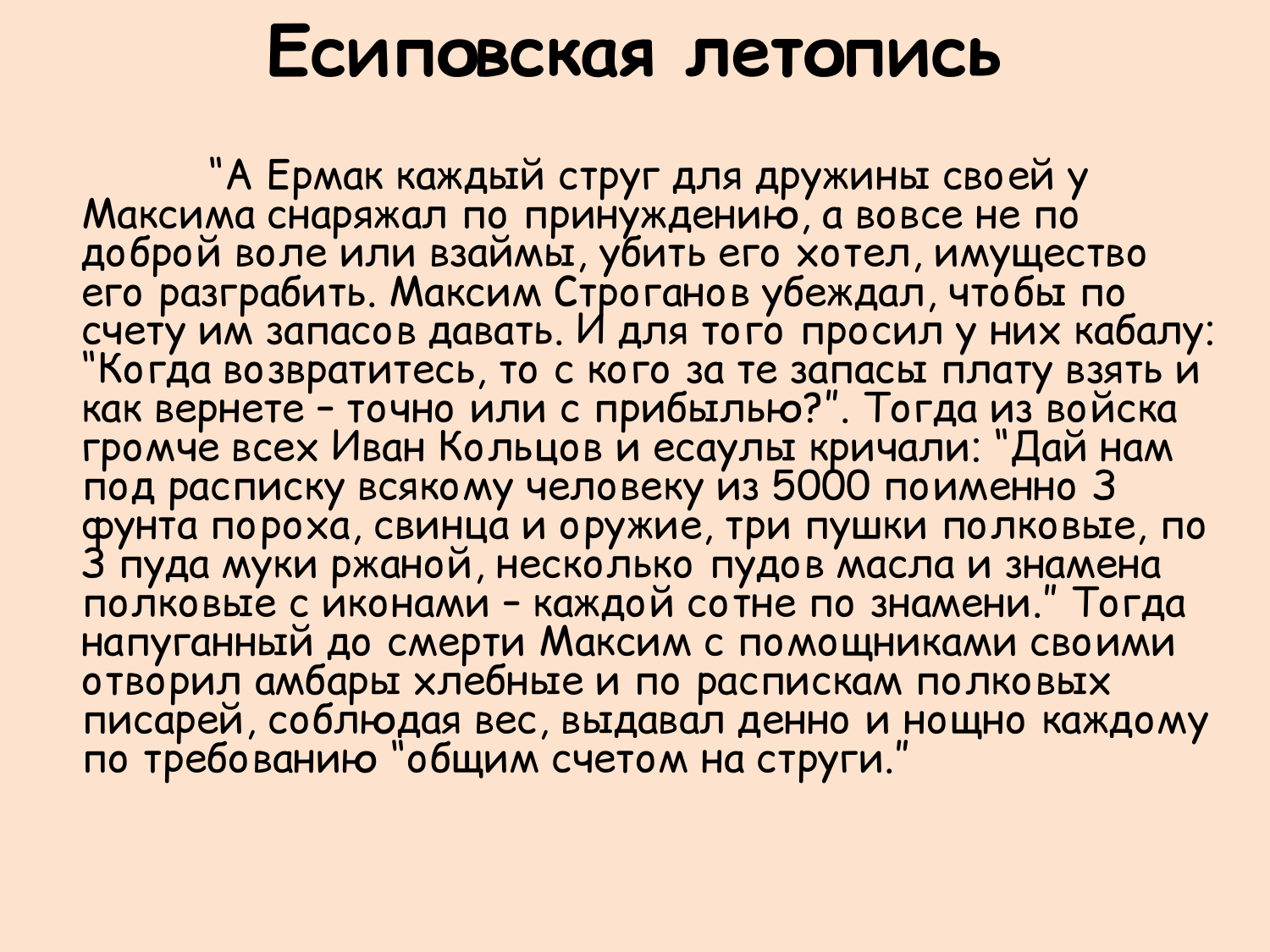

# Есиповская летопись

		“А Ермак каждый струг для дружины своей у Максима снаряжал по принуждению, а вовсе не по доброй воле или взаймы, убить его хотел, имущество его разграбить. Максим Строганов убеждал, чтобы по счету им запасов давать. И для того просил у них кабалу: “Когда возвратитесь, то с кого за те запасы плату взять и как вернете – точно или с прибылью?”. Тогда из войска громче всех Иван Кольцов и есаулы кричали: “Дай нам под расписку всякому человеку из 5000 поименно З фунта пороха, свинца и оружие, три пушки полковые, по З пуда муки ржаной, несколько пудов масла и знамена полковые с иконами – каждой сотне по знамени.” Тогда напуганный до смерти Максим с помощниками своими отворил амбары хлебные и по распискам полковых писарей, соблюдая вес, выдавал денно и нощно каждому по требованию “общим счетом на струги.”